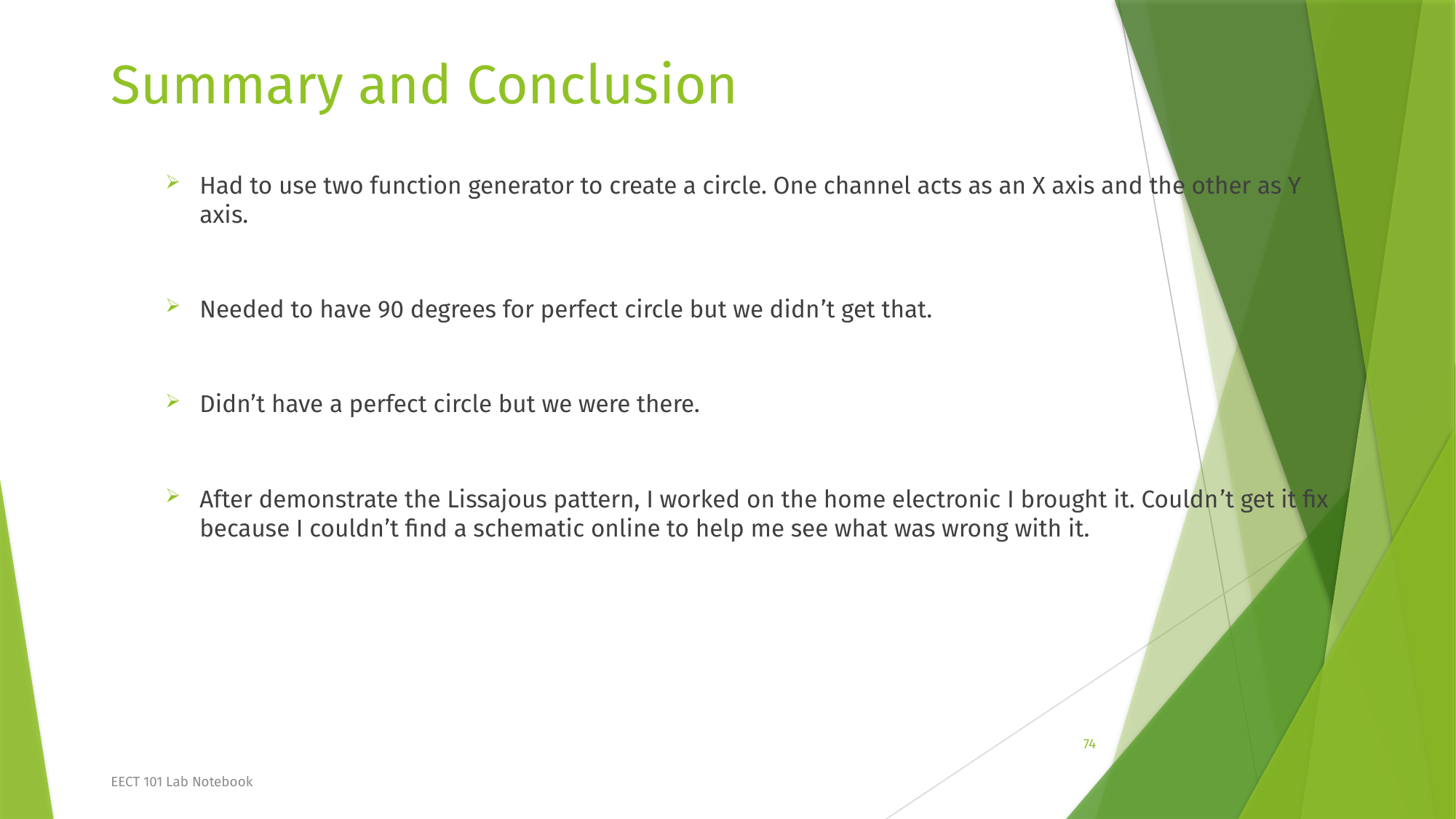

# Summary and Conclusion
Had to use two function generator to create a circle. One channel acts as an X axis and the other as Y axis.

Needed to have 90 degrees for perfect circle but we didn’t get that.

Didn’t have a perfect circle but we were there.

After demonstrate the Lissajous pattern, I worked on the home electronic I brought it. Couldn’t get it fix because I couldn’t find a schematic online to help me see what was wrong with it.
74
EECT 101 Lab Notebook